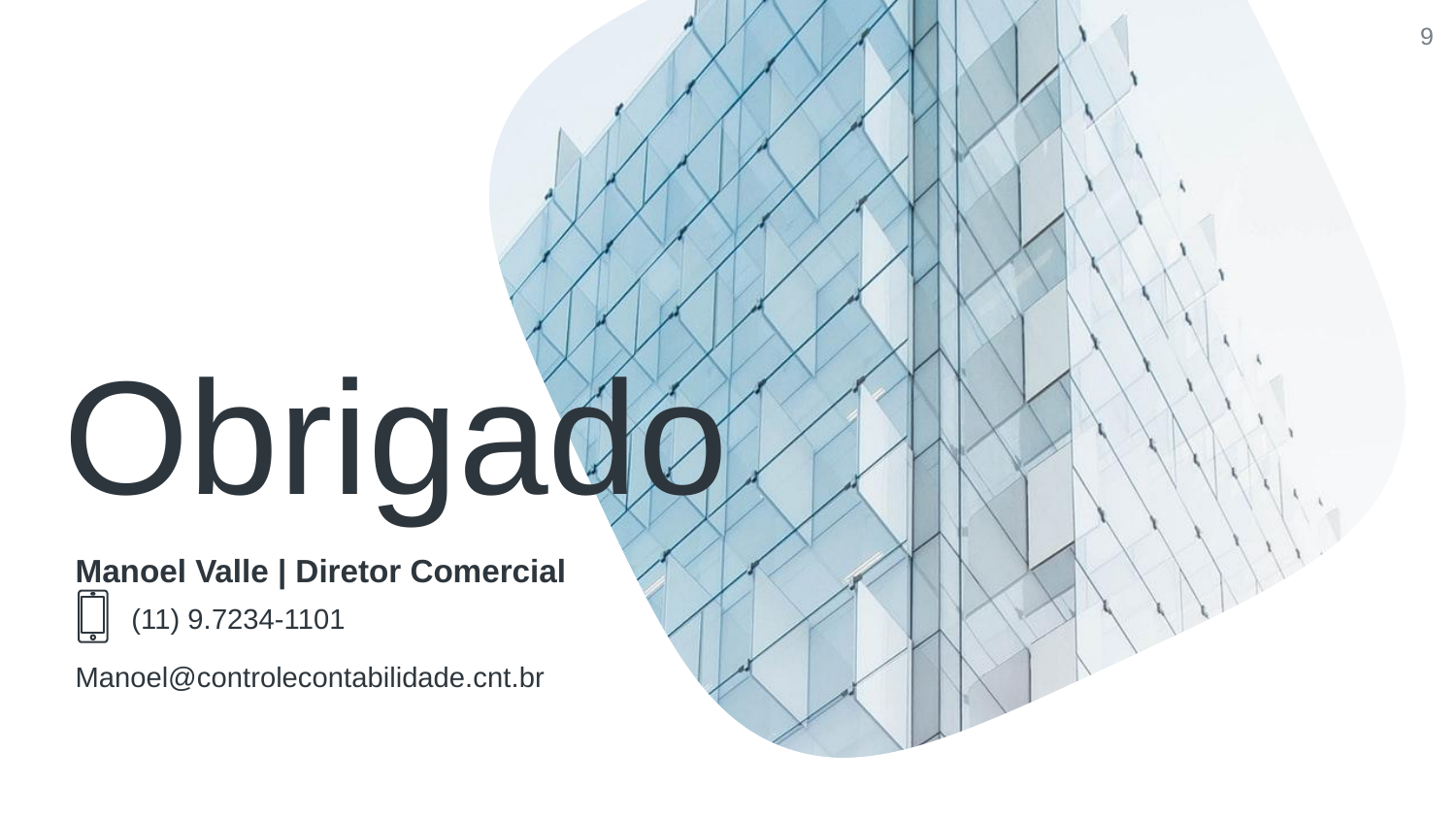

9
Obrigado
Manoel Valle | Diretor Comercial
       (11) 9.7234-1101
Manoel@controlecontabilidade.cnt.br